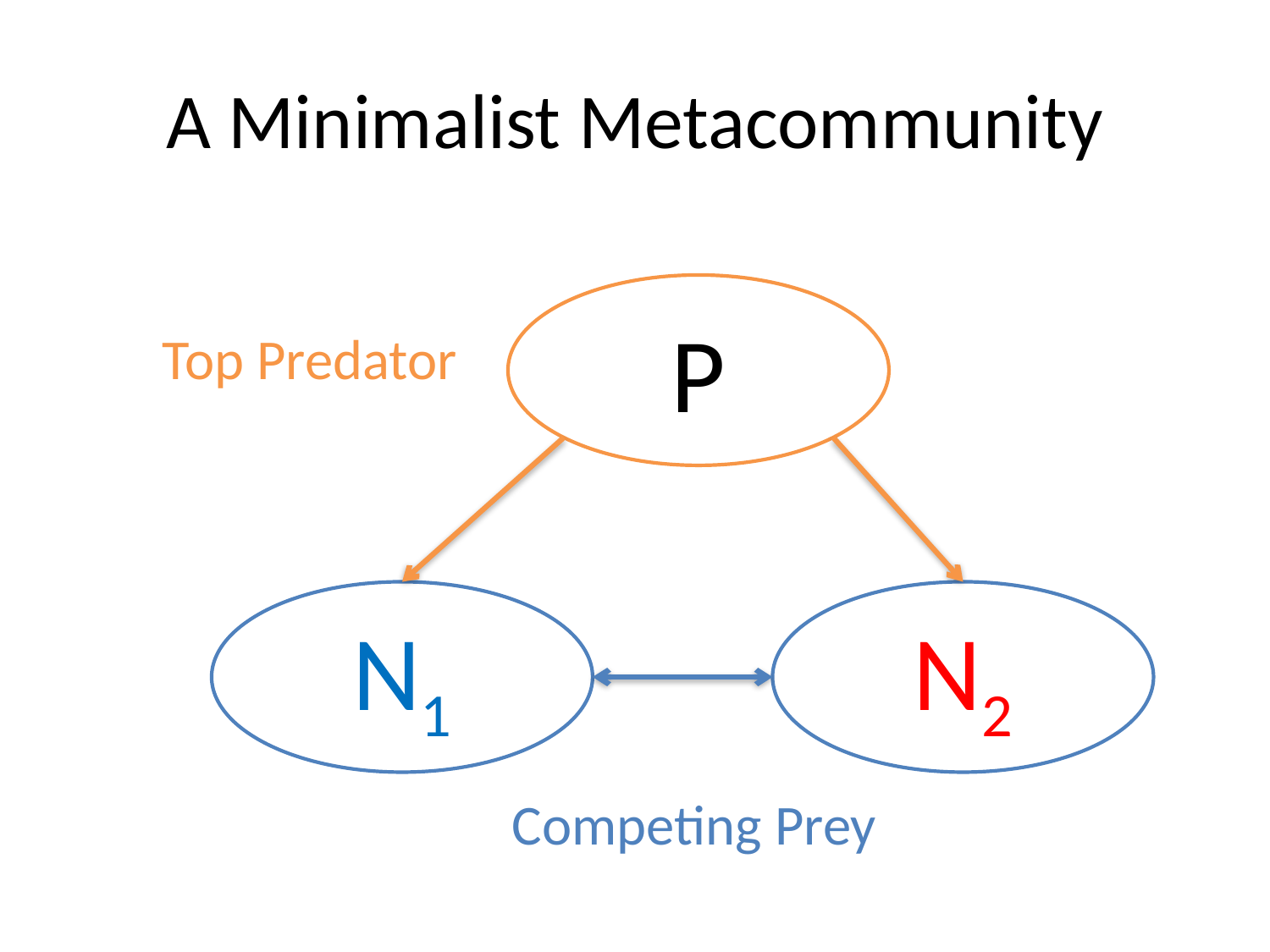

# A Minimalist Metacommunity
P
Top Predator
N1
N2
Competing Prey